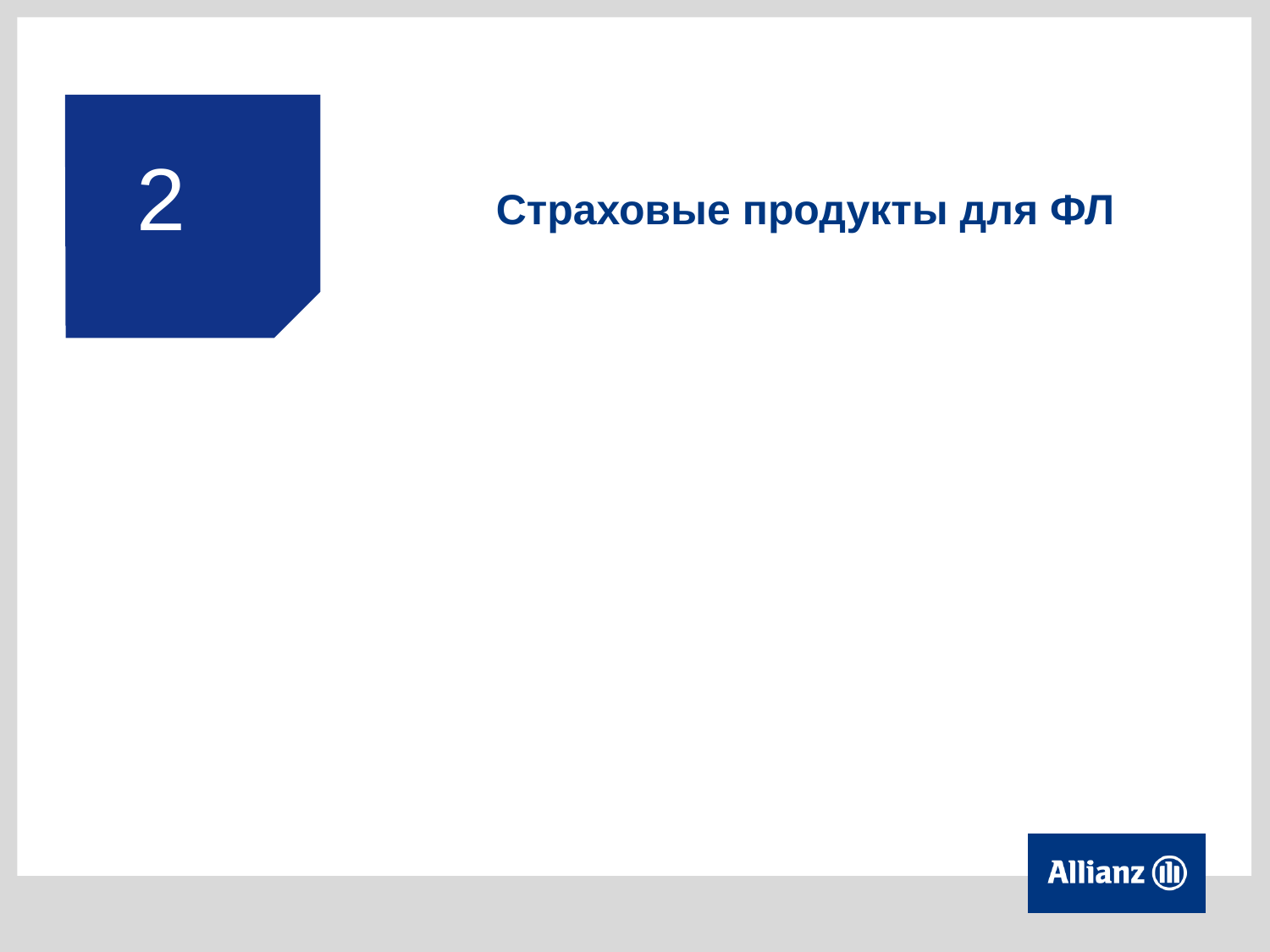

2
|  | Страховые продукты для ФЛ |
| --- | --- |
|  |  |
|  |  |